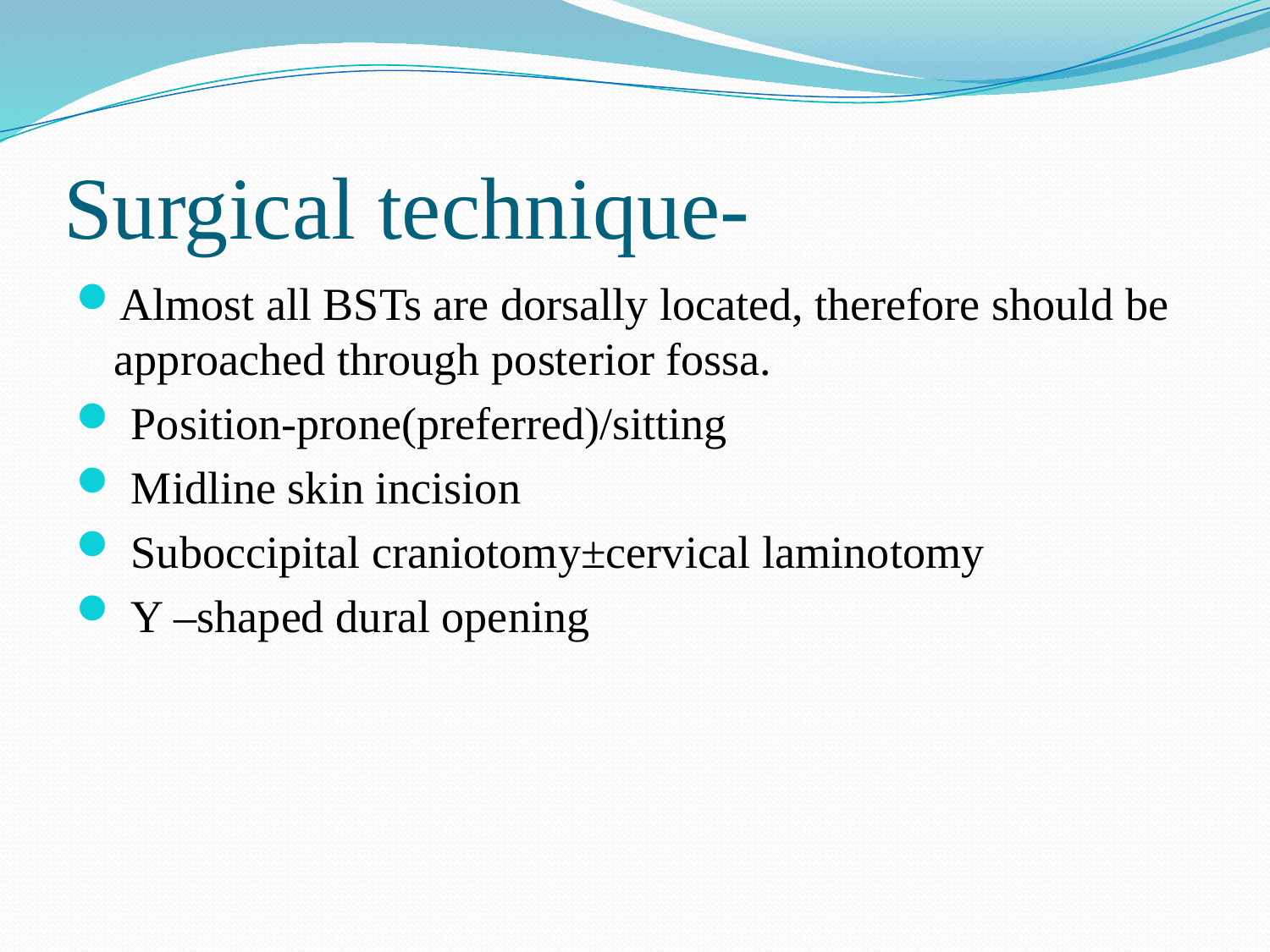

# Surgical technique-
Almost all BSTs are dorsally located, therefore should be approached through posterior fossa.
 Position-prone(preferred)/sitting
 Midline skin incision
 Suboccipital craniotomy±cervical laminotomy
 Y –shaped dural opening